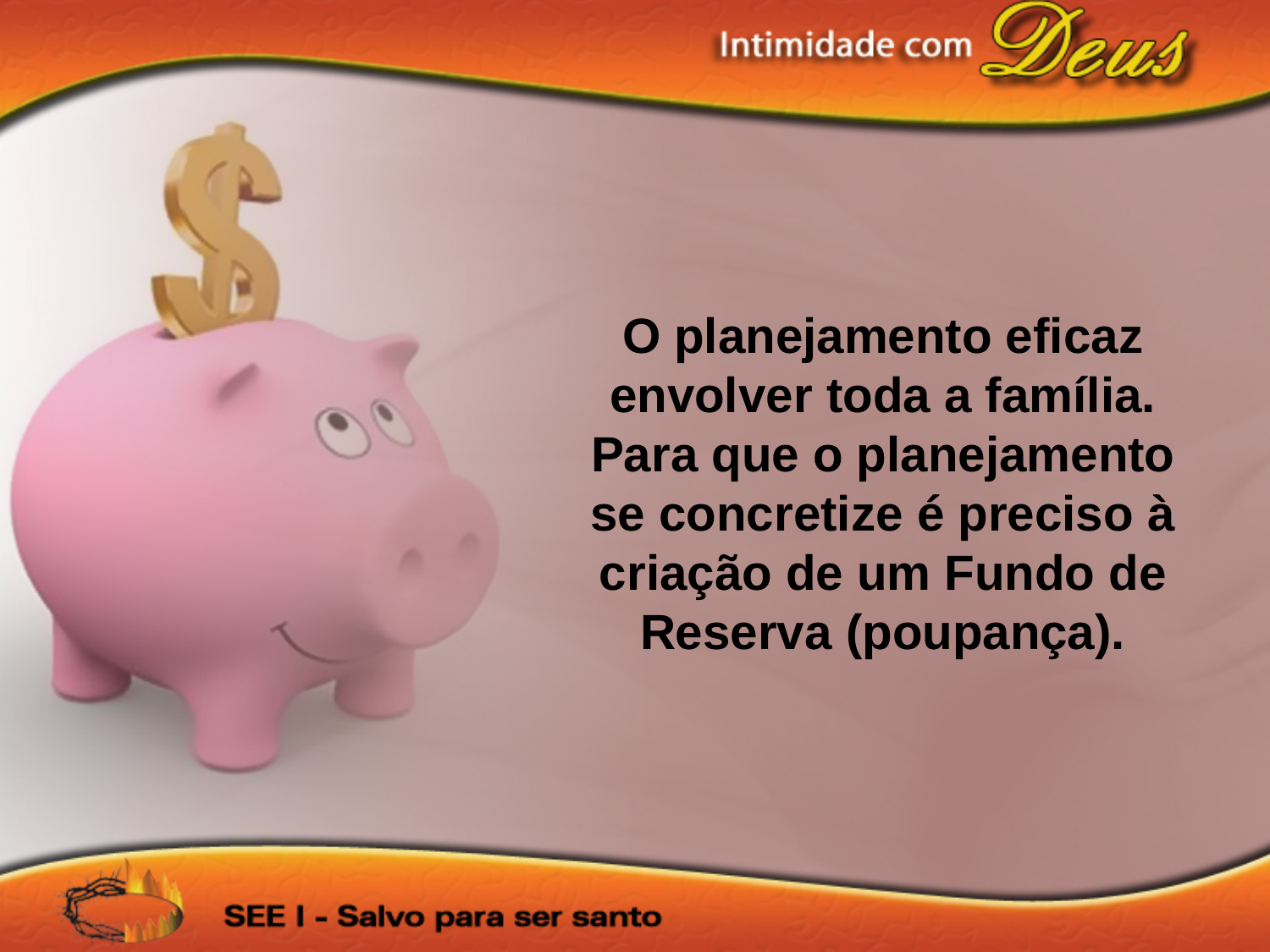

O planejamento eficaz envolver toda a família. Para que o planejamento se concretize é preciso à criação de um Fundo de Reserva (poupança).